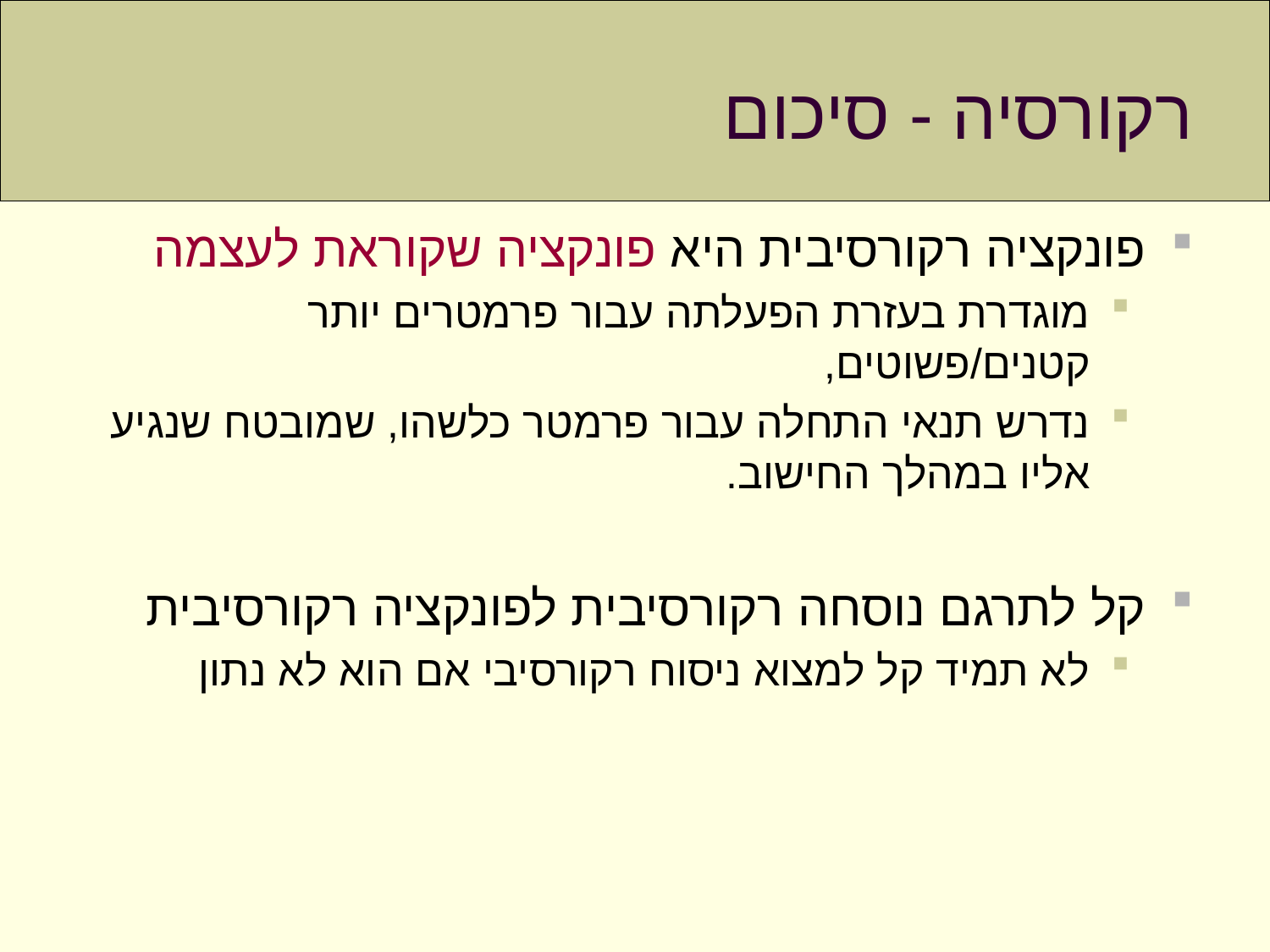

# רקורסיה - סיכום
פונקציה רקורסיבית היא פונקציה שקוראת לעצמה
מוגדרת בעזרת הפעלתה עבור פרמטרים יותר קטנים/פשוטים,
נדרש תנאי התחלה עבור פרמטר כלשהו, שמובטח שנגיע אליו במהלך החישוב.

קל לתרגם נוסחה רקורסיבית לפונקציה רקורסיבית
לא תמיד קל למצוא ניסוח רקורסיבי אם הוא לא נתון